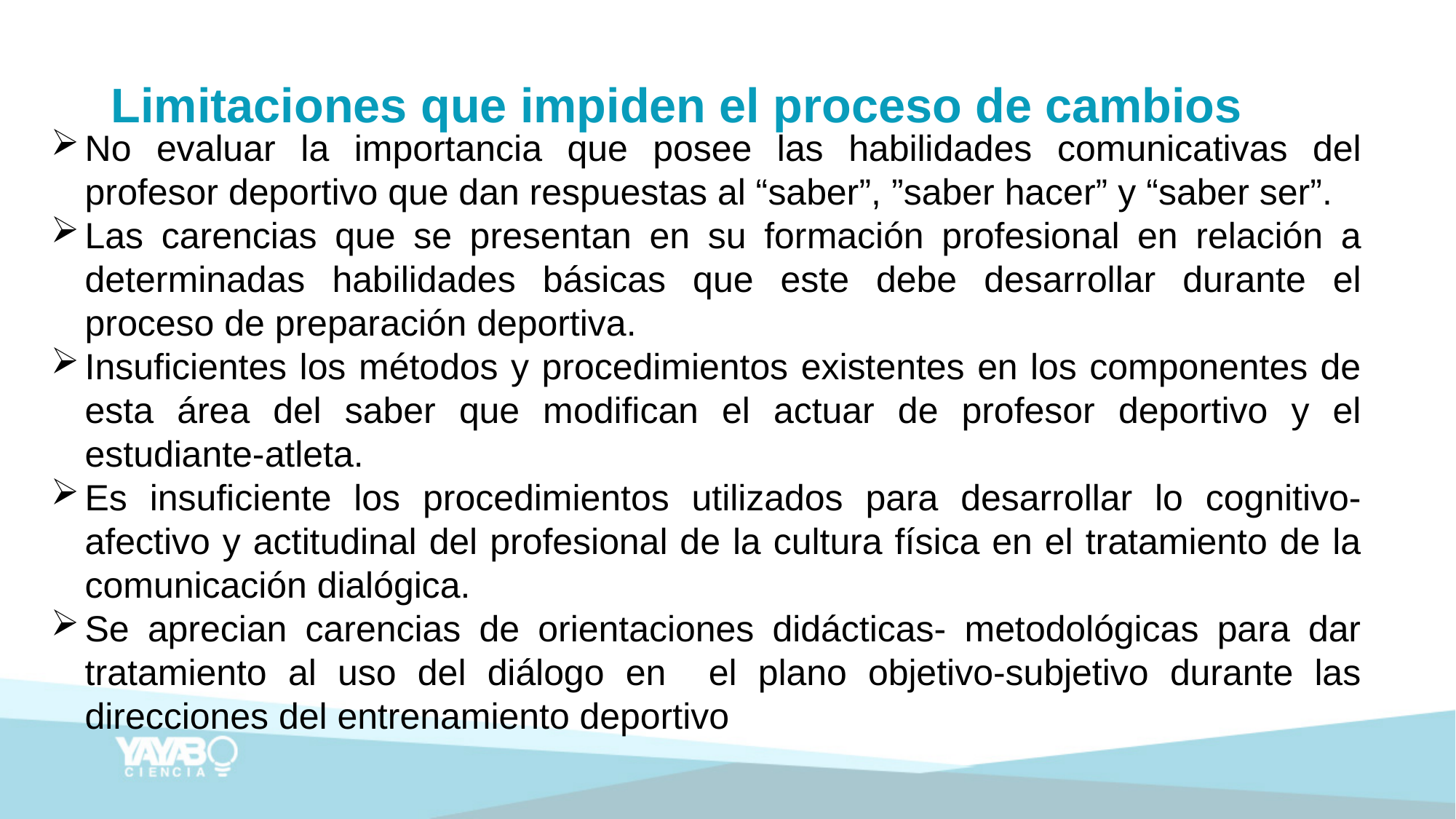

# Limitaciones que impiden el proceso de cambios
No evaluar la importancia que posee las habilidades comunicativas del profesor deportivo que dan respuestas al “saber”, ”saber hacer” y “saber ser”.
Las carencias que se presentan en su formación profesional en relación a determinadas habilidades básicas que este debe desarrollar durante el proceso de preparación deportiva.
Insuficientes los métodos y procedimientos existentes en los componentes de esta área del saber que modifican el actuar de profesor deportivo y el estudiante-atleta.
Es insuficiente los procedimientos utilizados para desarrollar lo cognitivo-afectivo y actitudinal del profesional de la cultura física en el tratamiento de la comunicación dialógica.
Se aprecian carencias de orientaciones didácticas- metodológicas para dar tratamiento al uso del diálogo en  el plano objetivo-subjetivo durante las direcciones del entrenamiento deportivo